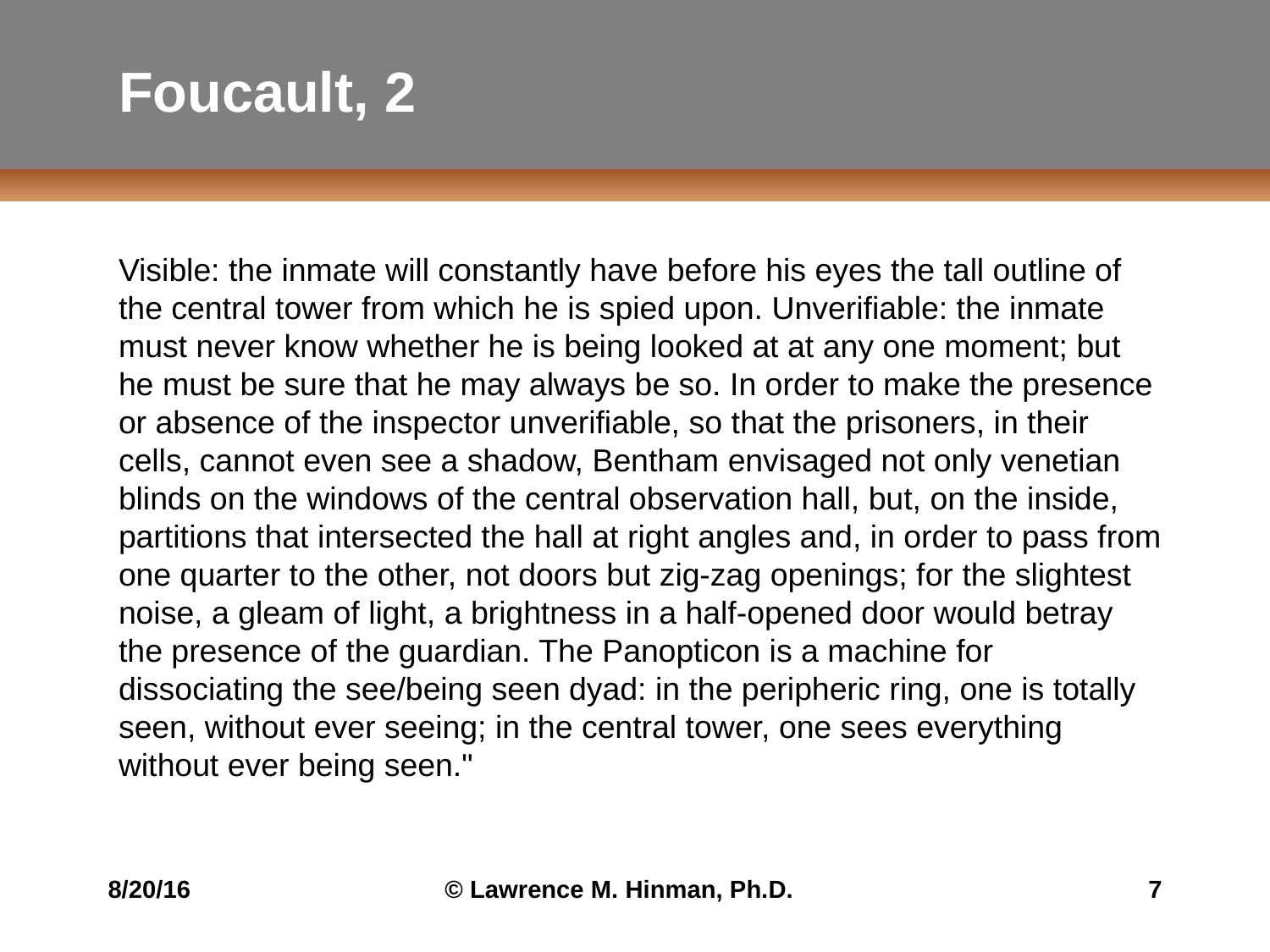

# Foucault, 2
Visible: the inmate will constantly have before his eyes the tall outline of the central tower from which he is spied upon. Unverifiable: the inmate must never know whether he is being looked at at any one moment; but he must be sure that he may always be so. In order to make the presence or absence of the inspector unverifiable, so that the prisoners, in their cells, cannot even see a shadow, Bentham envisaged not only venetian blinds on the windows of the central observation hall, but, on the inside, partitions that intersected the hall at right angles and, in order to pass from one quarter to the other, not doors but zig-zag openings; for the slightest noise, a gleam of light, a brightness in a half-opened door would betray the presence of the guardian. The Panopticon is a machine for dissociating the see/being seen dyad: in the peripheric ring, one is totally seen, without ever seeing; in the central tower, one sees everything without ever being seen."

8/20/16
© Lawrence M. Hinman, Ph.D.
7